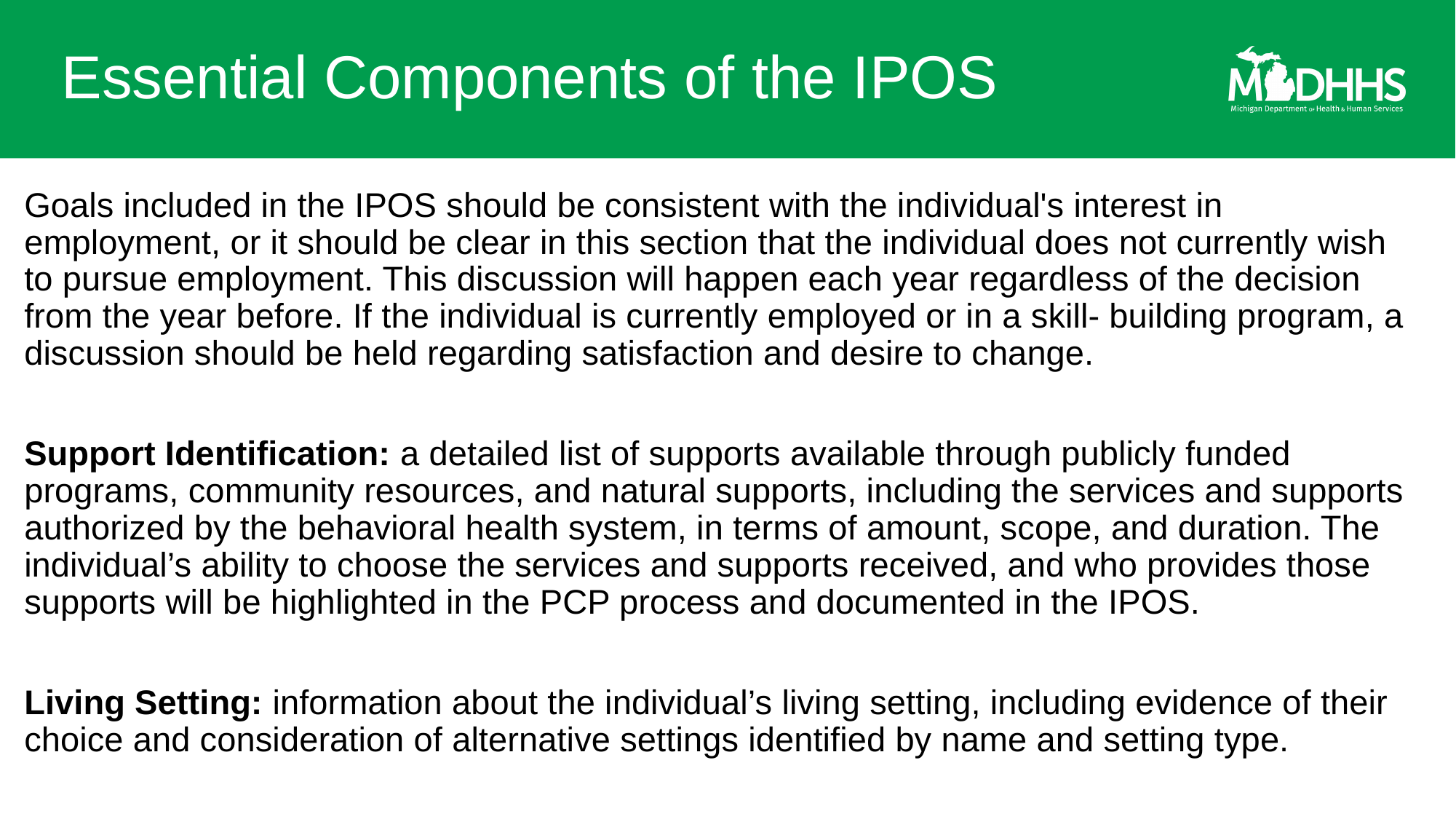

# Essential Components of the IPOS
Goals included in the IPOS should be consistent with the individual's interest in employment, or it should be clear in this section that the individual does not currently wish to pursue employment. This discussion will happen each year regardless of the decision from the year before. If the individual is currently employed or in a skill- building program, a discussion should be held regarding satisfaction and desire to change.

Support Identification: a detailed list of supports available through publicly funded programs, community resources, and natural supports, including the services and supports authorized by the behavioral health system, in terms of amount, scope, and duration. The individual’s ability to choose the services and supports received, and who provides those supports will be highlighted in the PCP process and documented in the IPOS.

Living Setting: information about the individual’s living setting, including evidence of their choice and consideration of alternative settings identified by name and setting type.